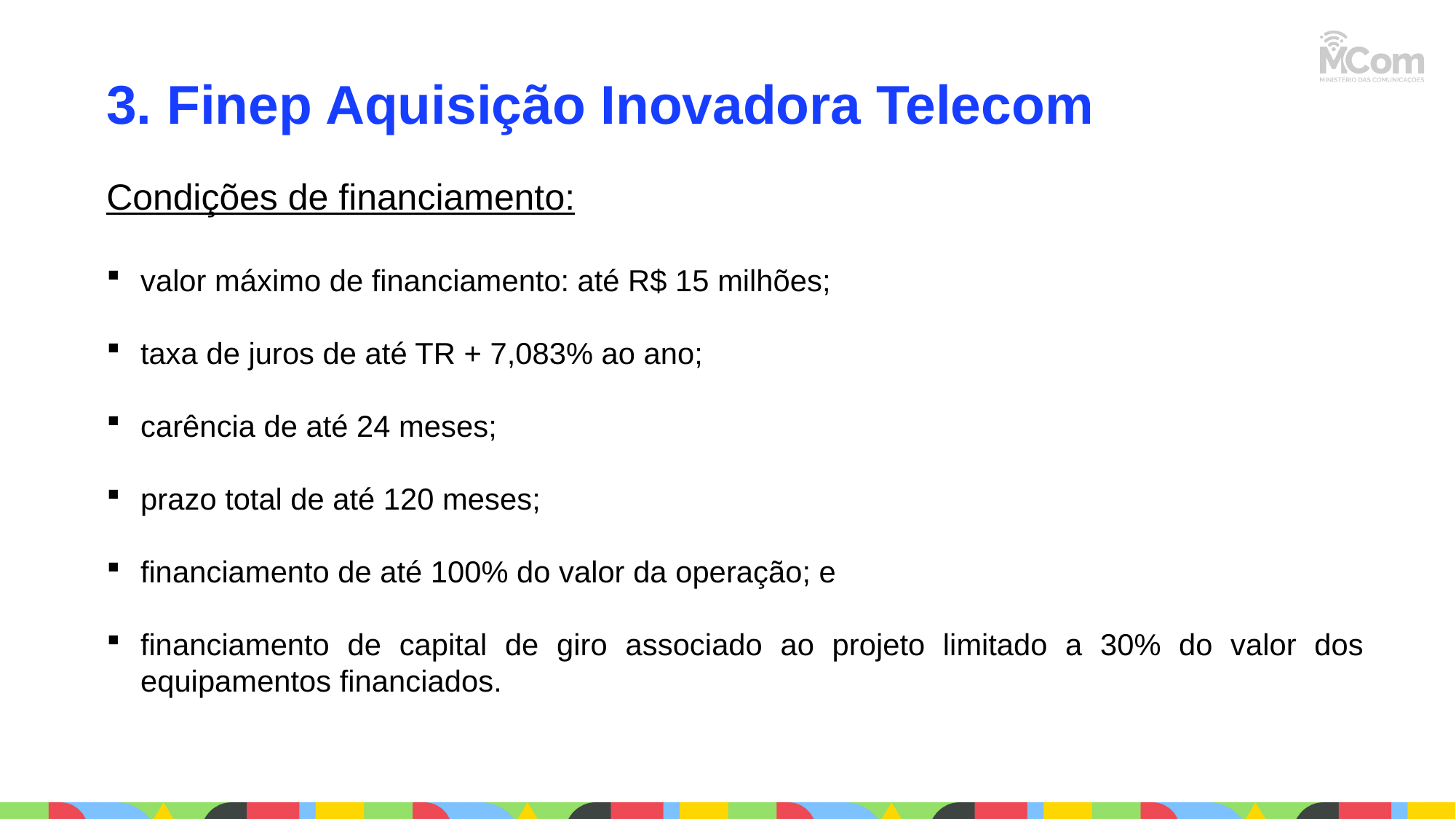

3. Finep Aquisição Inovadora Telecom
Condições de financiamento:

valor máximo de financiamento: até R$ 15 milhões;

taxa de juros de até TR + 7,083% ao ano;

carência de até 24 meses;

prazo total de até 120 meses;

financiamento de até 100% do valor da operação; e

financiamento de capital de giro associado ao projeto limitado a 30% do valor dos equipamentos financiados.